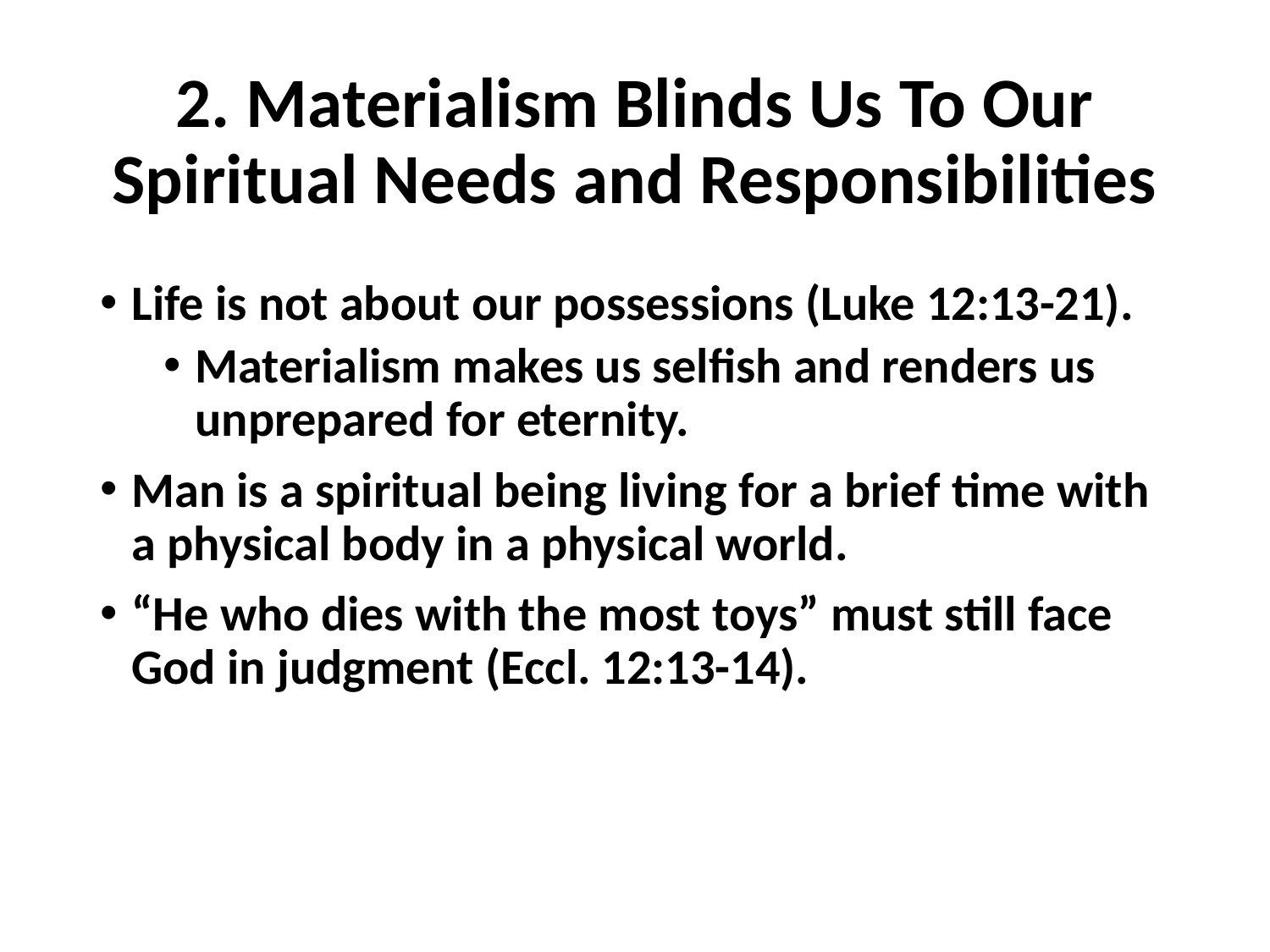

# 2. Materialism Blinds Us To Our Spiritual Needs and Responsibilities
Life is not about our possessions (Luke 12:13-21).
Materialism makes us selfish and renders us unprepared for eternity.
Man is a spiritual being living for a brief time with a physical body in a physical world.
“He who dies with the most toys” must still face God in judgment (Eccl. 12:13-14).